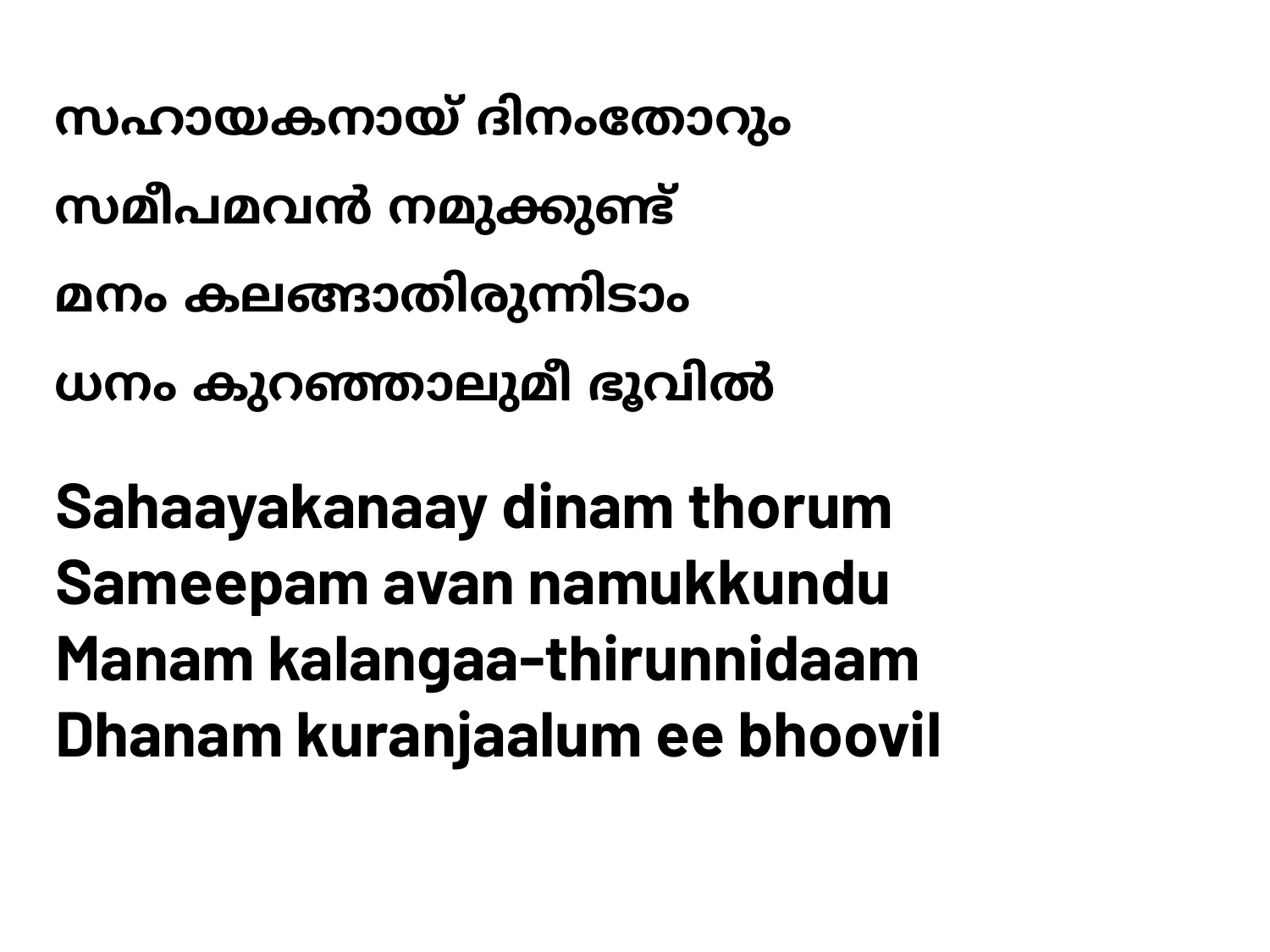

സഹായകനായ് ദിനംതോറും
സമീപമവന്‍ നമുക്കുണ്ട്
മനം കലങ്ങാതിരുന്നിടാം
ധനം കുറഞ്ഞാലുമീ ഭൂവില്‍

Sahaayakanaay dinam thorum
Sameepam avan namukkundu
Manam kalangaa-thirunnidaam
Dhanam kuranjaalum ee bhoovil